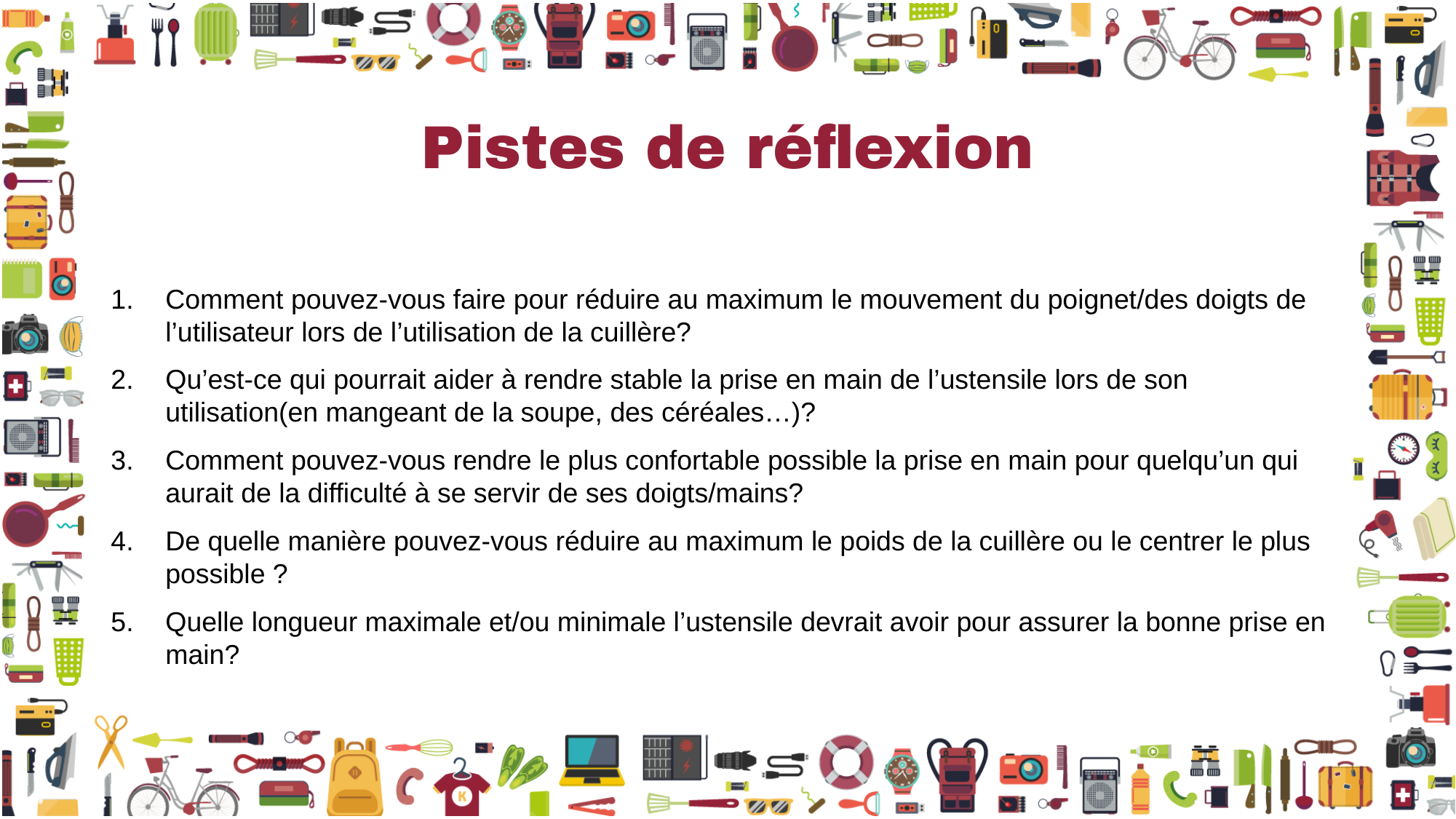

# Pistes de réflexion
Comment pouvez-vous faire pour réduire au maximum le mouvement du poignet/des doigts de l’utilisateur lors de l’utilisation de la cuillère?
Qu’est-ce qui pourrait aider à rendre stable la prise en main de l’ustensile lors de son utilisation(en mangeant de la soupe, des céréales…)?
Comment pouvez-vous rendre le plus confortable possible la prise en main pour quelqu’un qui aurait de la difficulté à se servir de ses doigts/mains?
De quelle manière pouvez-vous réduire au maximum le poids de la cuillère ou le centrer le plus possible ?
Quelle longueur maximale et/ou minimale l’ustensile devrait avoir pour assurer la bonne prise en main?